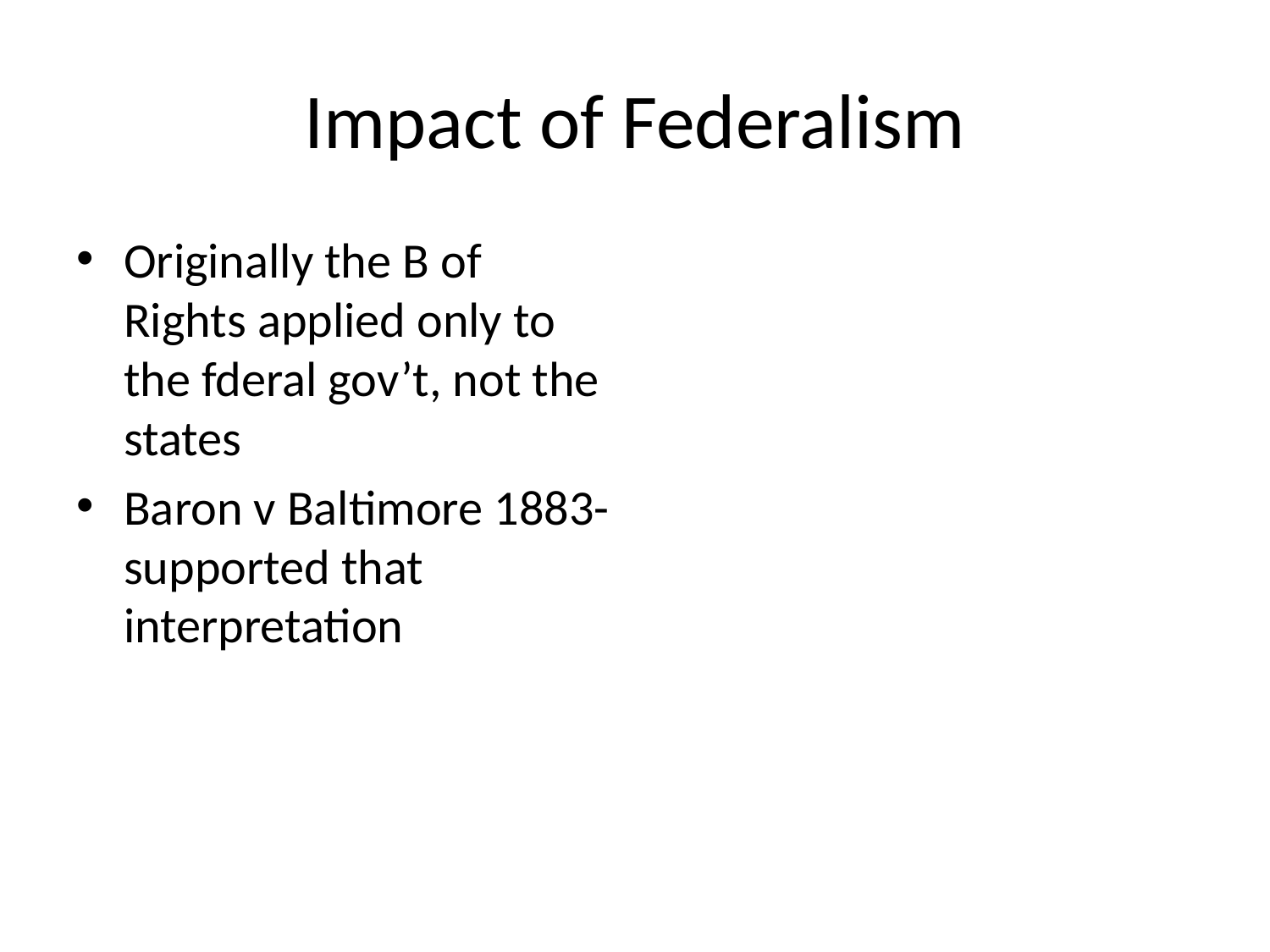

# Impact of Federalism
Originally the B of Rights applied only to the fderal gov’t, not the states
Baron v Baltimore 1883- supported that interpretation